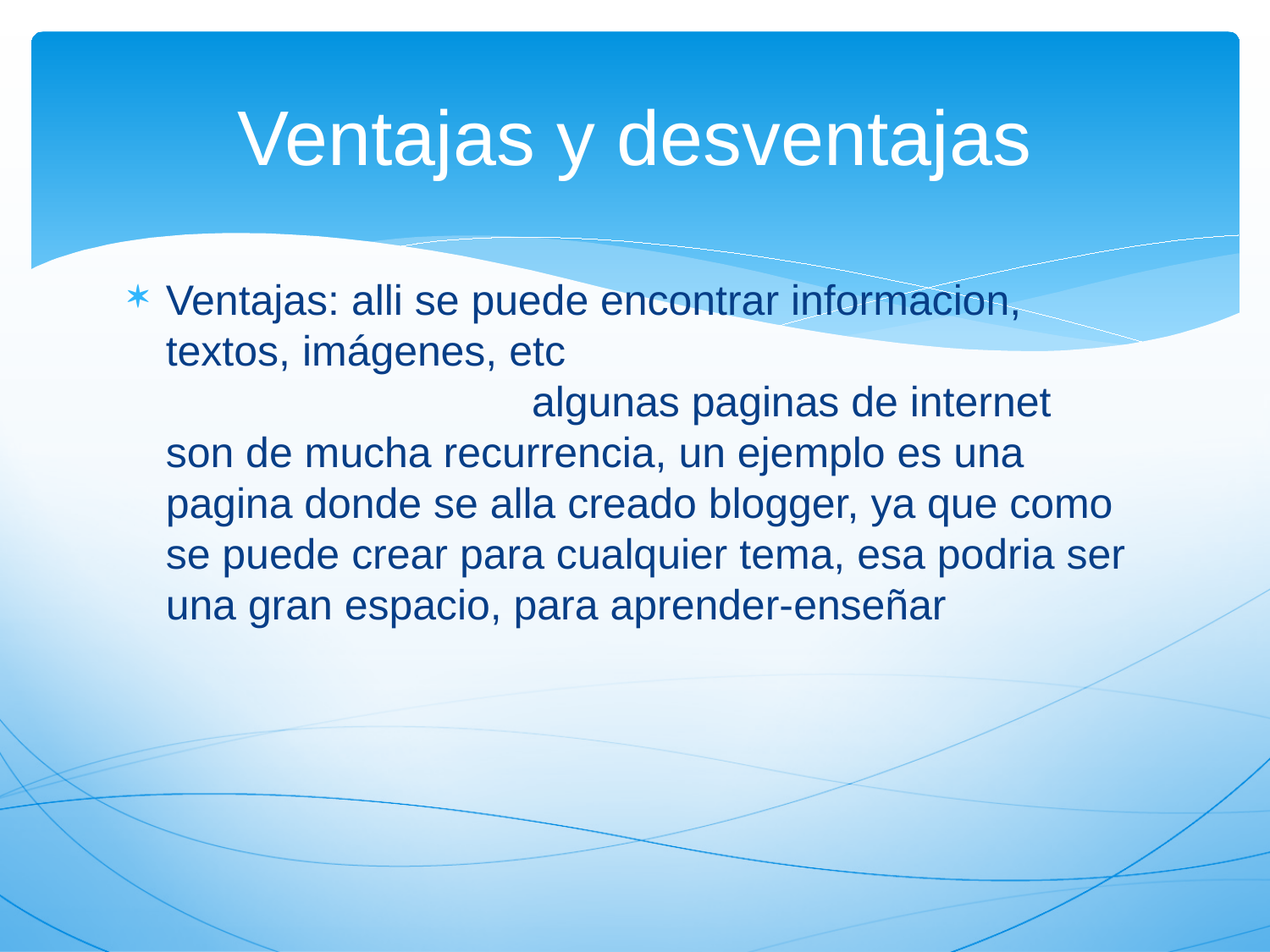

# Ventajas y desventajas
Ventajas: alli se puede encontrar informacion, textos, imágenes, etc                                                                               algunas paginas de internet son de mucha recurrencia, un ejemplo es una pagina donde se alla creado blogger, ya que como se puede crear para cualquier tema, esa podria ser una gran espacio, para aprender-enseñar